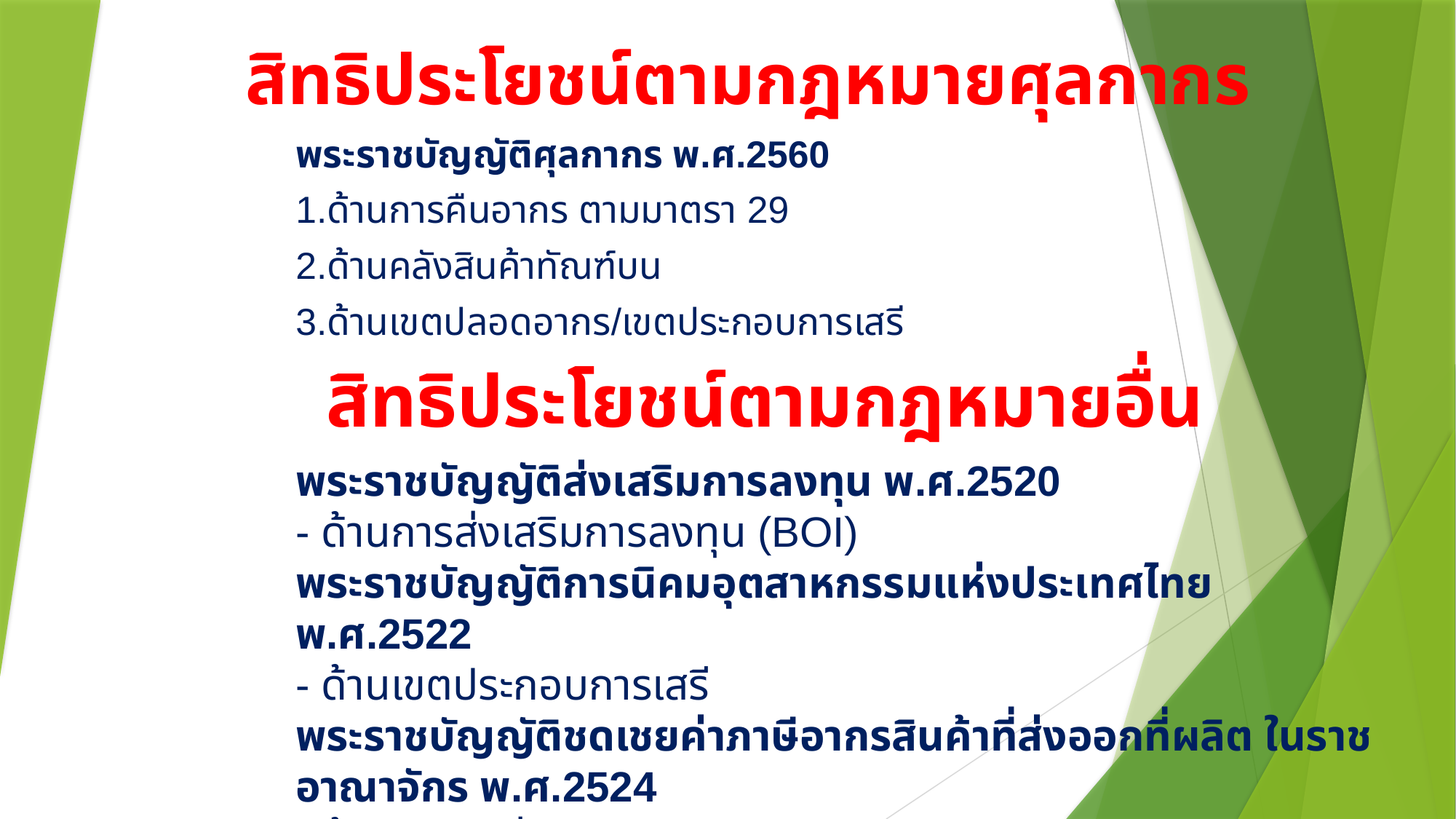

# สิทธิประโยชน์ตามกฎหมายศุลกากร
พระราชบัญญัติศุลกากร พ.ศ.2560
1.ด้านการคืนอากร ตามมาตรา 29
2.ด้านคลังสินค้าทัณฑ์บน
3.ด้านเขตปลอดอากร/เขตประกอบการเสรี

สิทธิประโยชน์ตามกฎหมายอื่น
พระราชบัญญัติส่งเสริมการลงทุน พ.ศ.2520
- ด้านการส่งเสริมการลงทุน (BOI)
พระราชบัญญัติการนิคมอุตสาหกรรมแห่งประเทศไทย พ.ศ.2522
- ด้านเขตประกอบการเสรี
พระราชบัญญัติชดเชยค่าภาษีอากรสินค้าที่ส่งออกที่ผลิต ในราชอาณาจักร พ.ศ.2524
- ด้านชดเชยค่าภาษีอากร